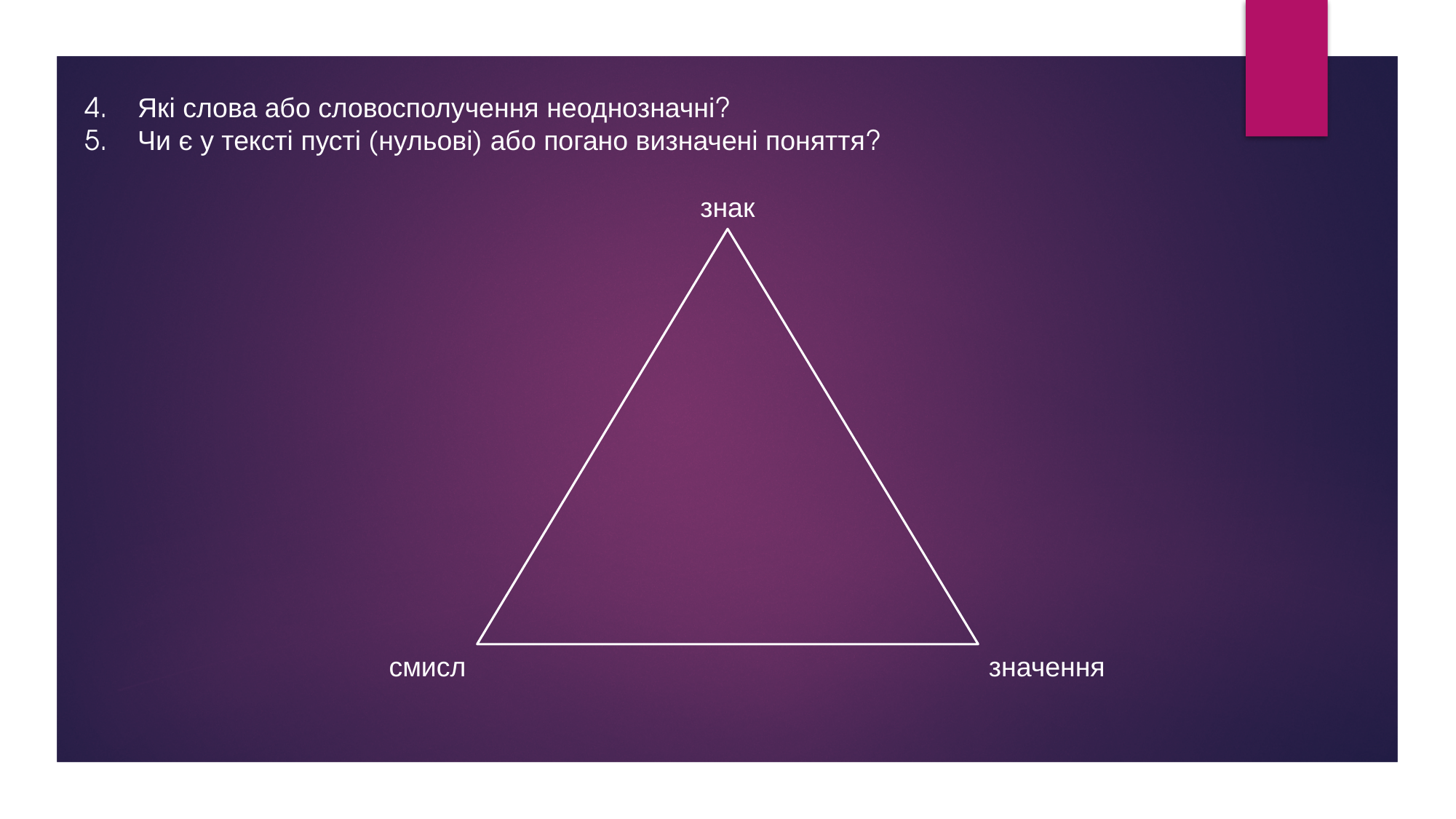

Які слова або словосполучення неоднозначні?
Чи є у тексті пусті (нульові) або погано визначені поняття?
знак

смисл
значення